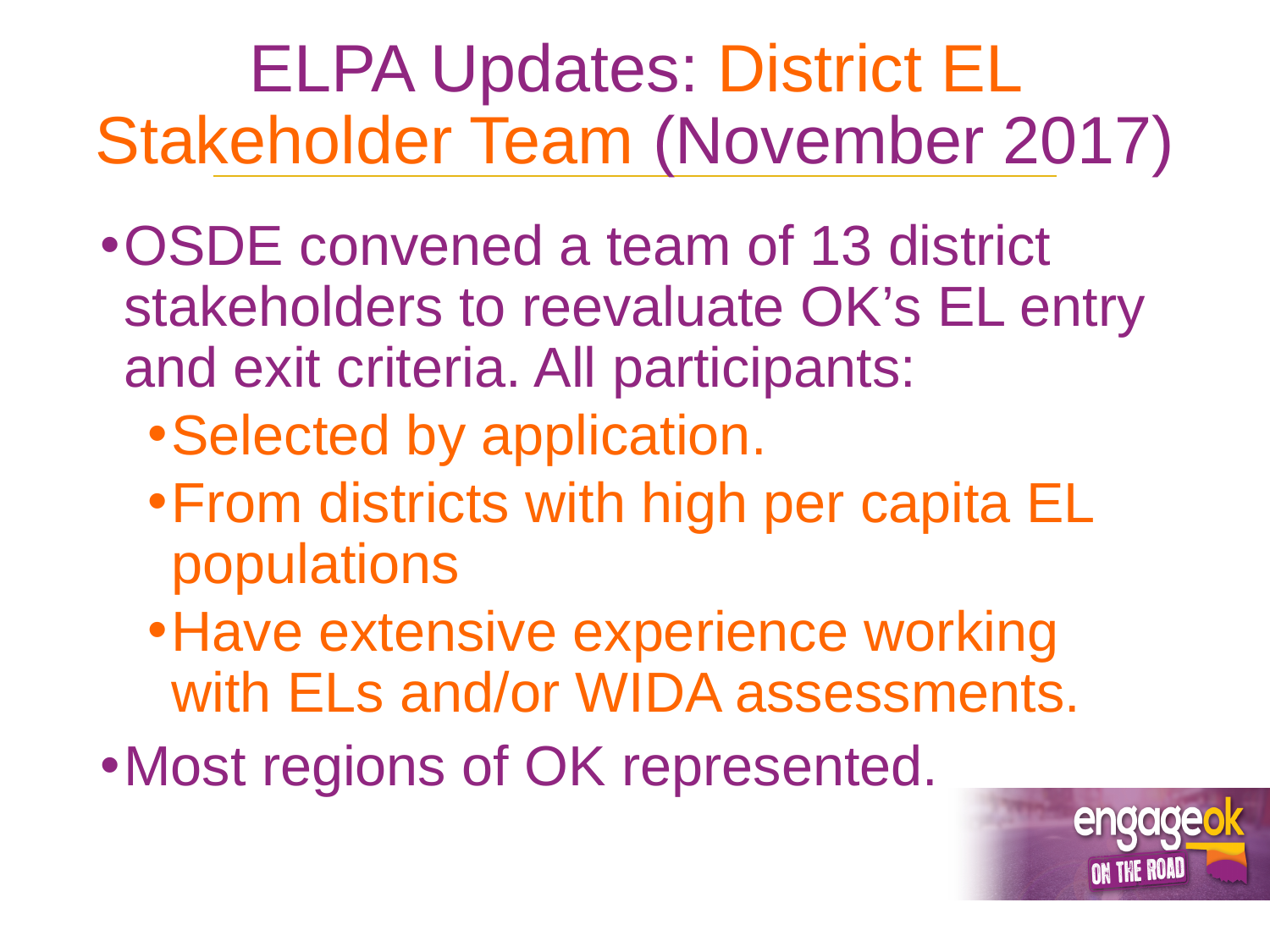

# ELPA Updates: District EL Stakeholder Team (November 2017)
OSDE convened a team of 13 district stakeholders to reevaluate OK’s EL entry and exit criteria. All participants:
Selected by application.
From districts with high per capita EL populations
Have extensive experience working with ELs and/or WIDA assessments.
Most regions of OK represented.